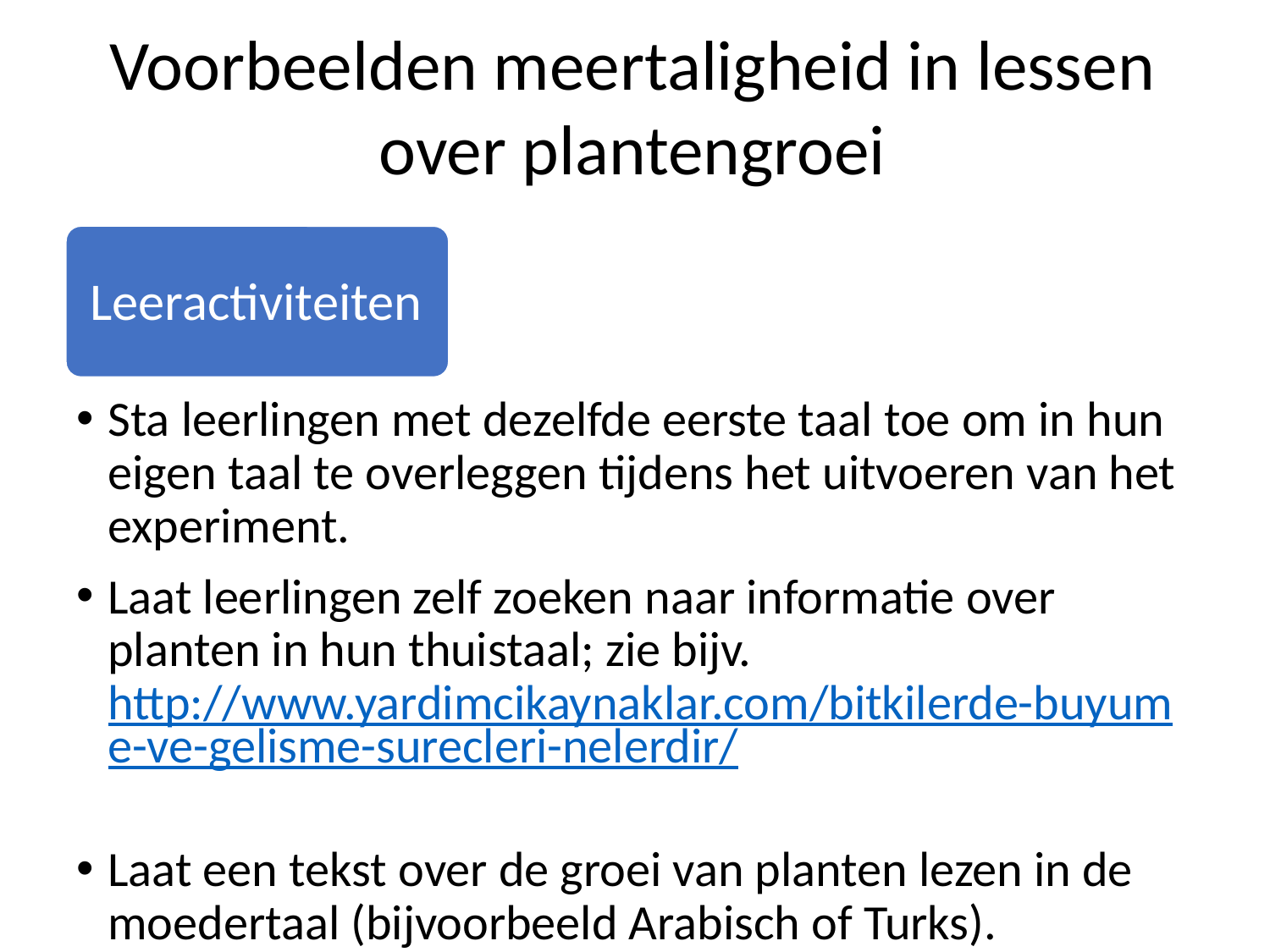

Voorbeelden meertaligheid in lessen over plantengroei

Leeractiviteiten

Sta leerlingen met dezelfde eerste taal toe om in hun eigen taal te overleggen tijdens het uitvoeren van het experiment.
Laat leerlingen zelf zoeken naar informatie over planten in hun thuistaal; zie bijv. http://www.yardimcikaynaklar.com/bitkilerde-buyume-ve-gelisme-surecleri-nelerdir/
Laat een tekst over de groei van planten lezen in de moedertaal (bijvoorbeeld Arabisch of Turks).

Leeractiviteiten